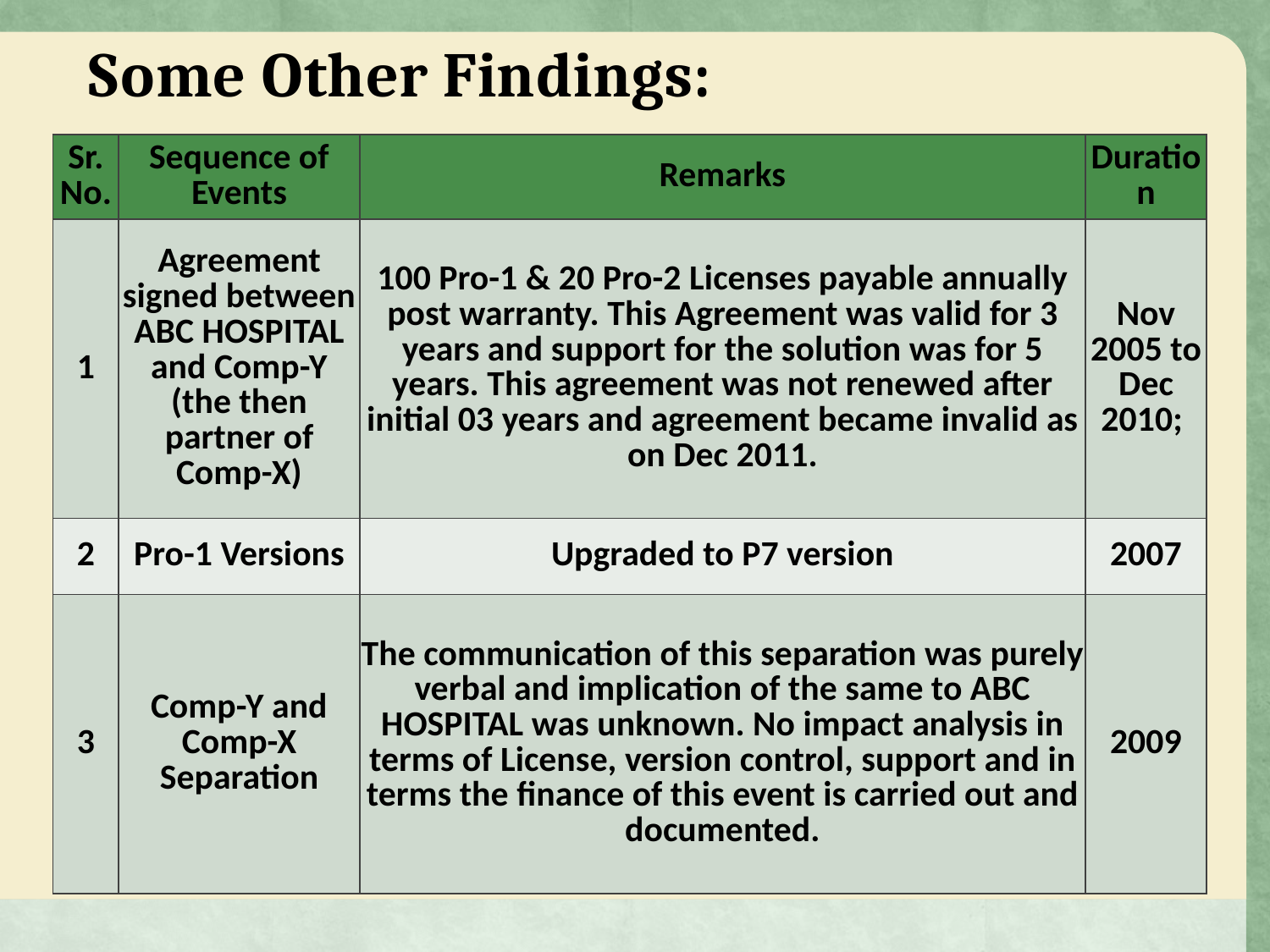

Some Other Findings:
| Sr. No. | Sequence of Events | Remarks | Duration |
| --- | --- | --- | --- |
| 1 | Agreement signed between ABC HOSPITAL and Comp-Y (the then partner of Comp-X) | 100 Pro-1 & 20 Pro-2 Licenses payable annually post warranty. This Agreement was valid for 3 years and support for the solution was for 5 years. This agreement was not renewed after initial 03 years and agreement became invalid as on Dec 2011. | Nov 2005 to Dec 2010; |
| 2 | Pro-1 Versions | Upgraded to P7 version | 2007 |
| 3 | Comp-Y and Comp-X Separation | The communication of this separation was purely verbal and implication of the same to ABC HOSPITAL was unknown. No impact analysis in terms of License, version control, support and in terms the finance of this event is carried out and documented. | 2009 |